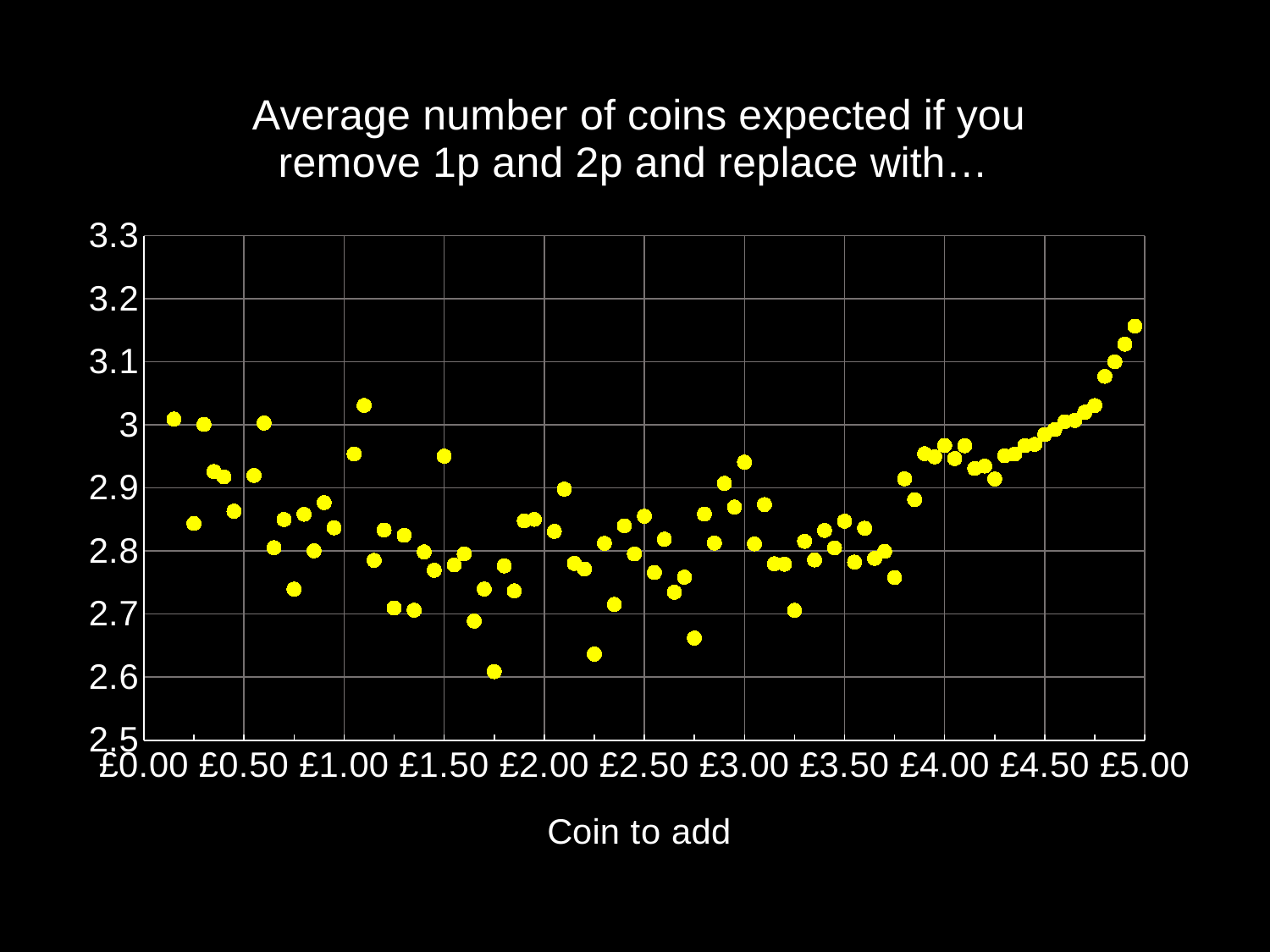

### Chart: Average number of coins expected if you remove 1p and 2p and replace with…

| Category | Y-Values |
|---|---|